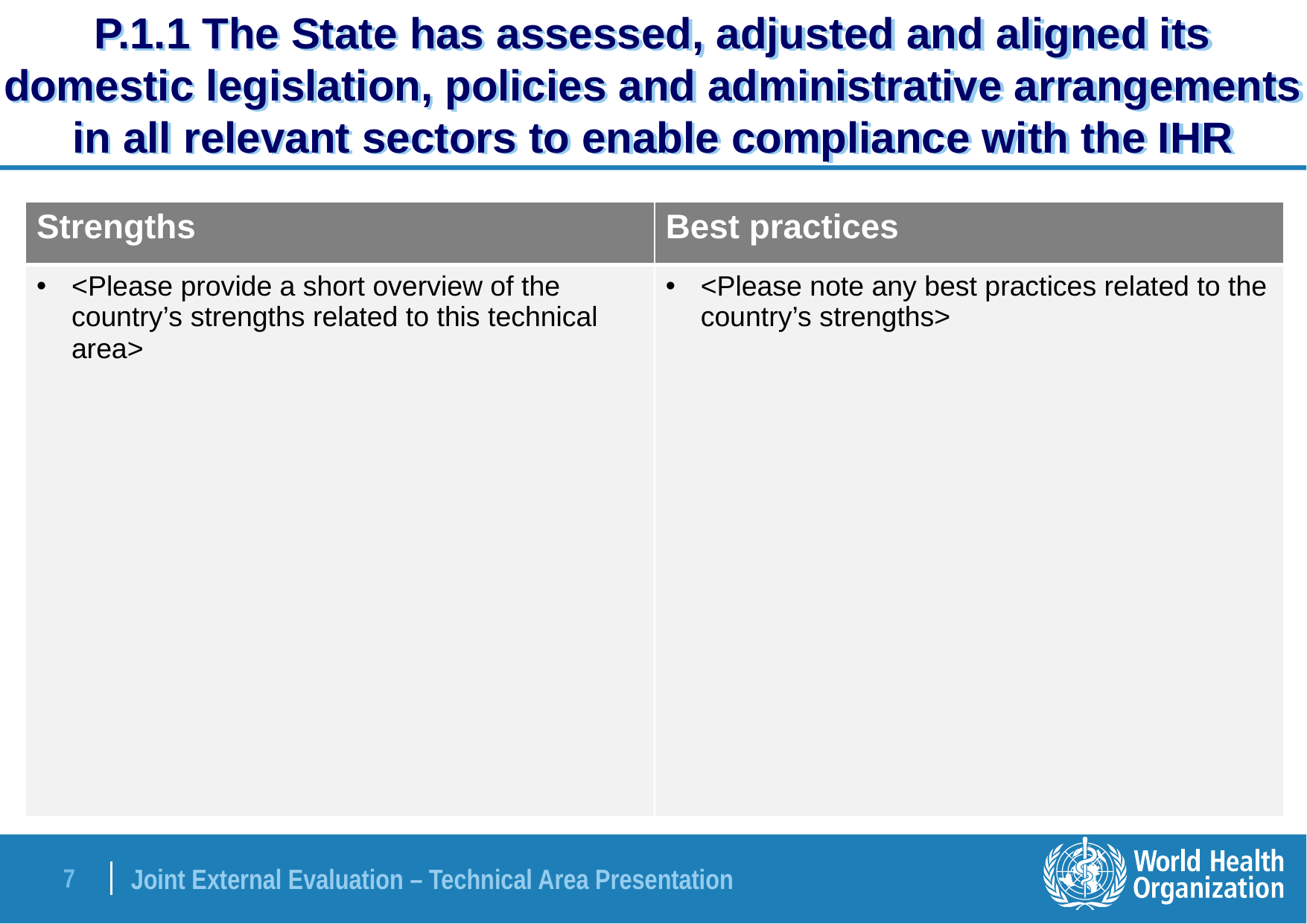

# P.1.1 The State has assessed, adjusted and aligned its domestic legislation, policies and administrative arrangements in all relevant sectors to enable compliance with the IHR
| Strengths | Best practices |
| --- | --- |
| <Please provide a short overview of the country’s strengths related to this technical area> | <Please note any best practices related to the country’s strengths> |